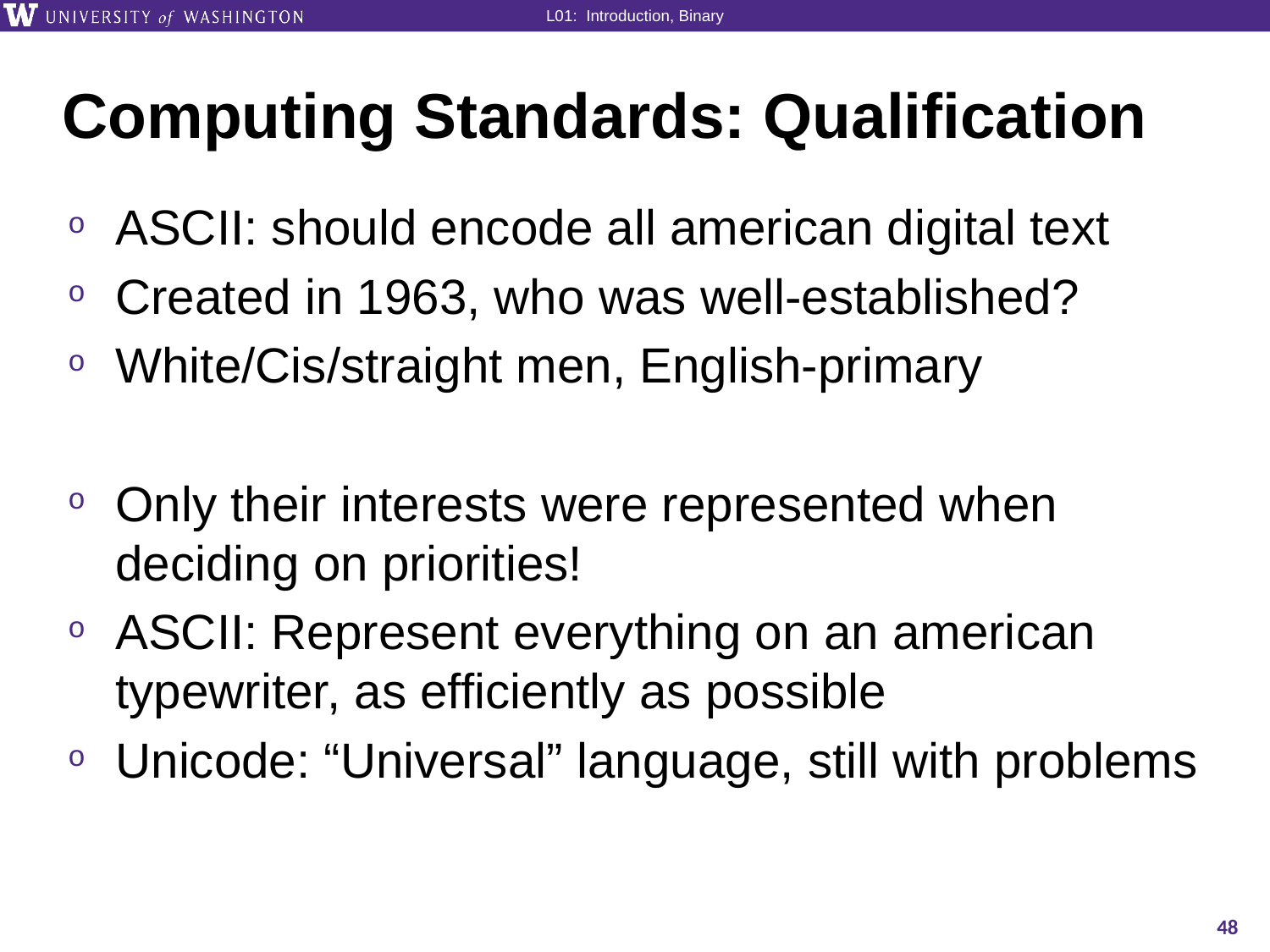

# Computing Standards: Qualification
ASCII: should encode all american digital text
Created in 1963, who was well-established?
White/Cis/straight men, English-primary

Only their interests were represented when deciding on priorities!
ASCII: Represent everything on an american typewriter, as efficiently as possible
Unicode: “Universal” language, still with problems

48